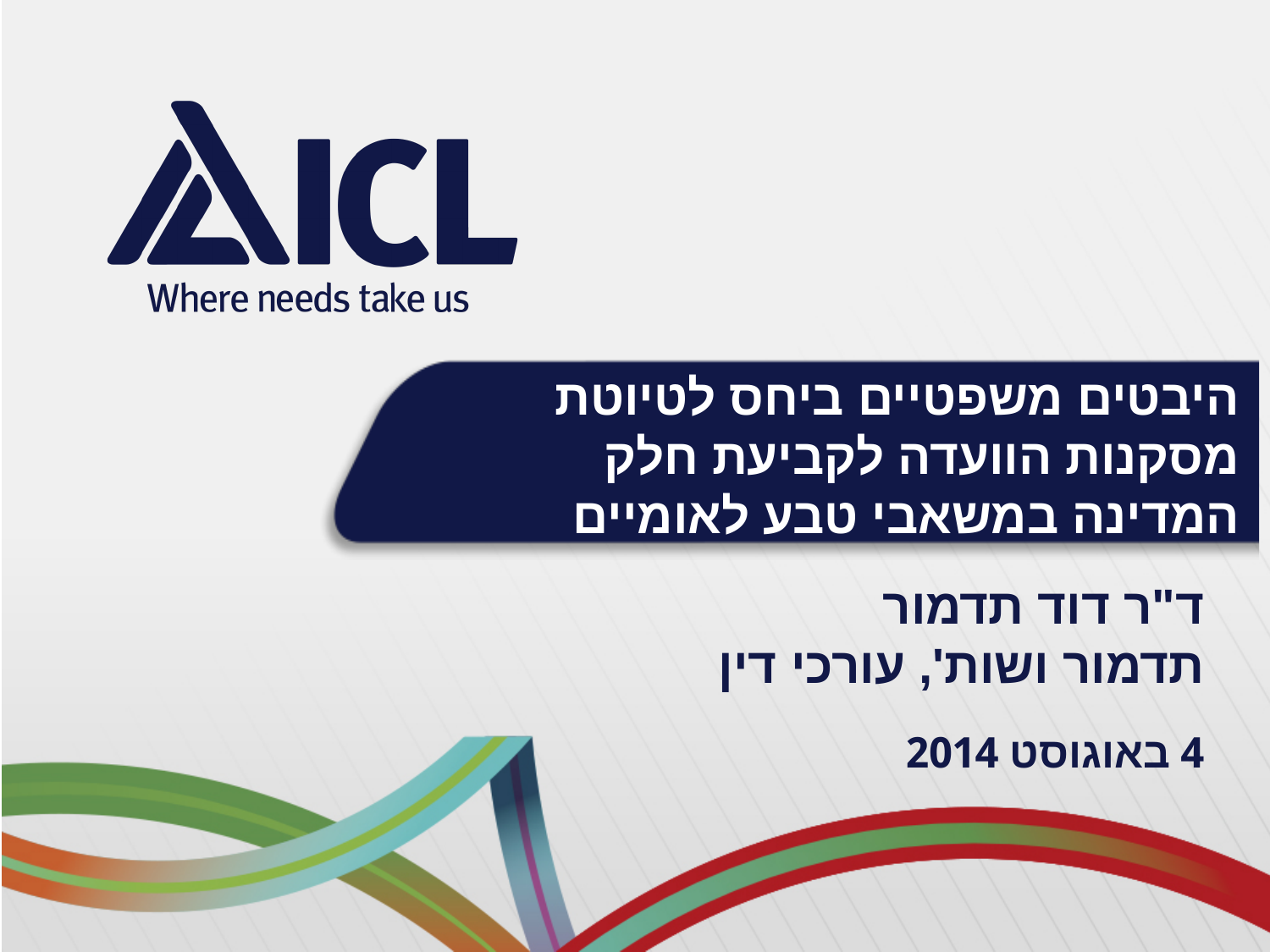

היבטים משפטיים ביחס לטיוטת מסקנות הוועדה לקביעת חלק המדינה במשאבי טבע לאומיים
# ד"ר דוד תדמור תדמור ושות', עורכי דין
4 באוגוסט 2014